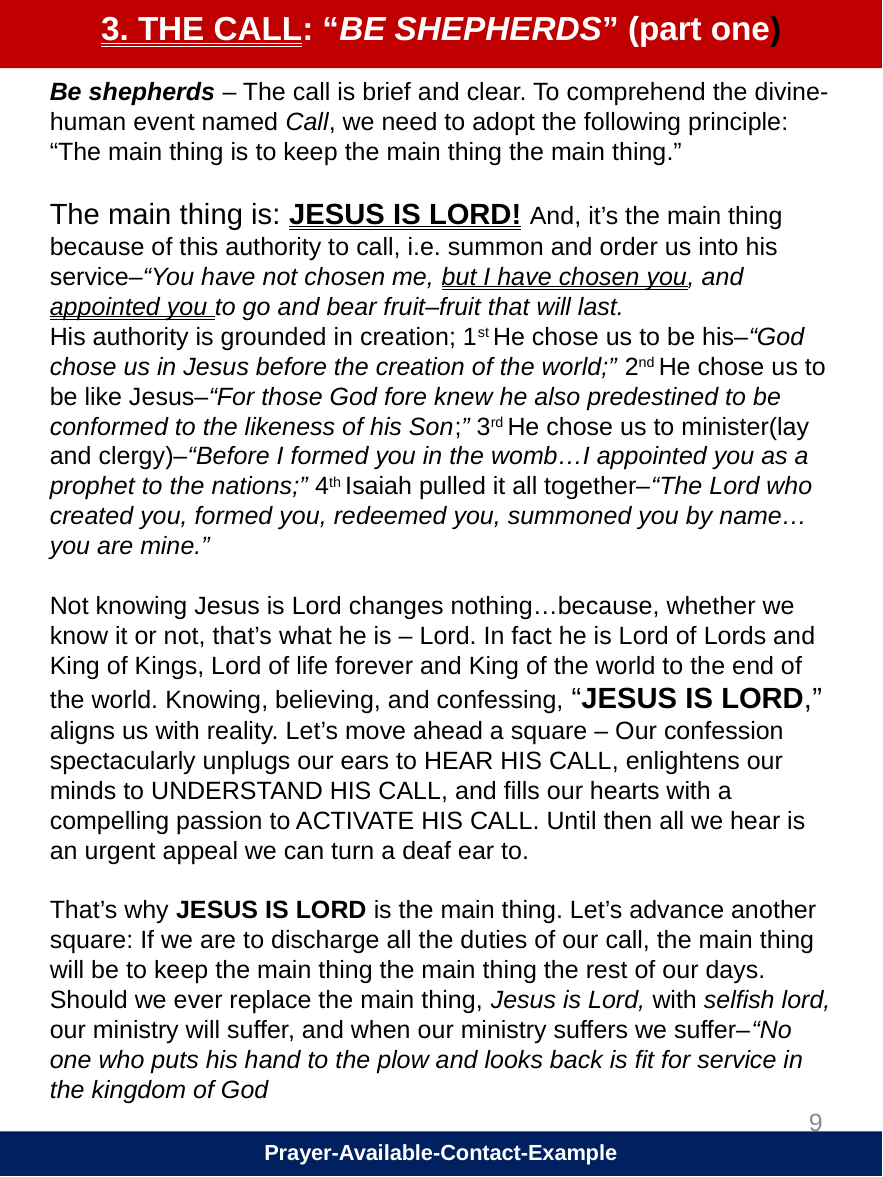

3. THE CALL: “BE SHEPHERDS” (part one)

Be shepherds – The call is brief and clear. To comprehend the divine-human event named Call, we need to adopt the following principle: “The main thing is to keep the main thing the main thing.”

The main thing is: JESUS IS LORD! And, it’s the main thing because of this authority to call, i.e. summon and order us into his service–“You have not chosen me, but I have chosen you, and appointed you to go and bear fruit–fruit that will last.
His authority is grounded in creation; 1st He chose us to be his–“God chose us in Jesus before the creation of the world;” 2nd He chose us to be like Jesus–“For those God fore knew he also predestined to be conformed to the likeness of his Son;” 3rd He chose us to minister(lay and clergy)–“Before I formed you in the womb…I appointed you as a prophet to the nations;” 4th Isaiah pulled it all together–“The Lord who created you, formed you, redeemed you, summoned you by name…you are mine.”

Not knowing Jesus is Lord changes nothing…because, whether we know it or not, that’s what he is – Lord. In fact he is Lord of Lords and King of Kings, Lord of life forever and King of the world to the end of the world. Knowing, believing, and confessing, “JESUS IS LORD,” aligns us with reality. Let’s move ahead a square – Our confession spectacularly unplugs our ears to HEAR HIS CALL, enlightens our minds to UNDERSTAND HIS CALL, and fills our hearts with a compelling passion to ACTIVATE HIS CALL. Until then all we hear is an urgent appeal we can turn a deaf ear to.

That’s why JESUS IS LORD is the main thing. Let’s advance another square: If we are to discharge all the duties of our call, the main thing will be to keep the main thing the main thing the rest of our days. Should we ever replace the main thing, Jesus is Lord, with selfish lord, our ministry will suffer, and when our ministry suffers we suffer–“No one who puts his hand to the plow and looks back is fit for service in the kingdom of God

9
Prayer-Available-Contact-Example